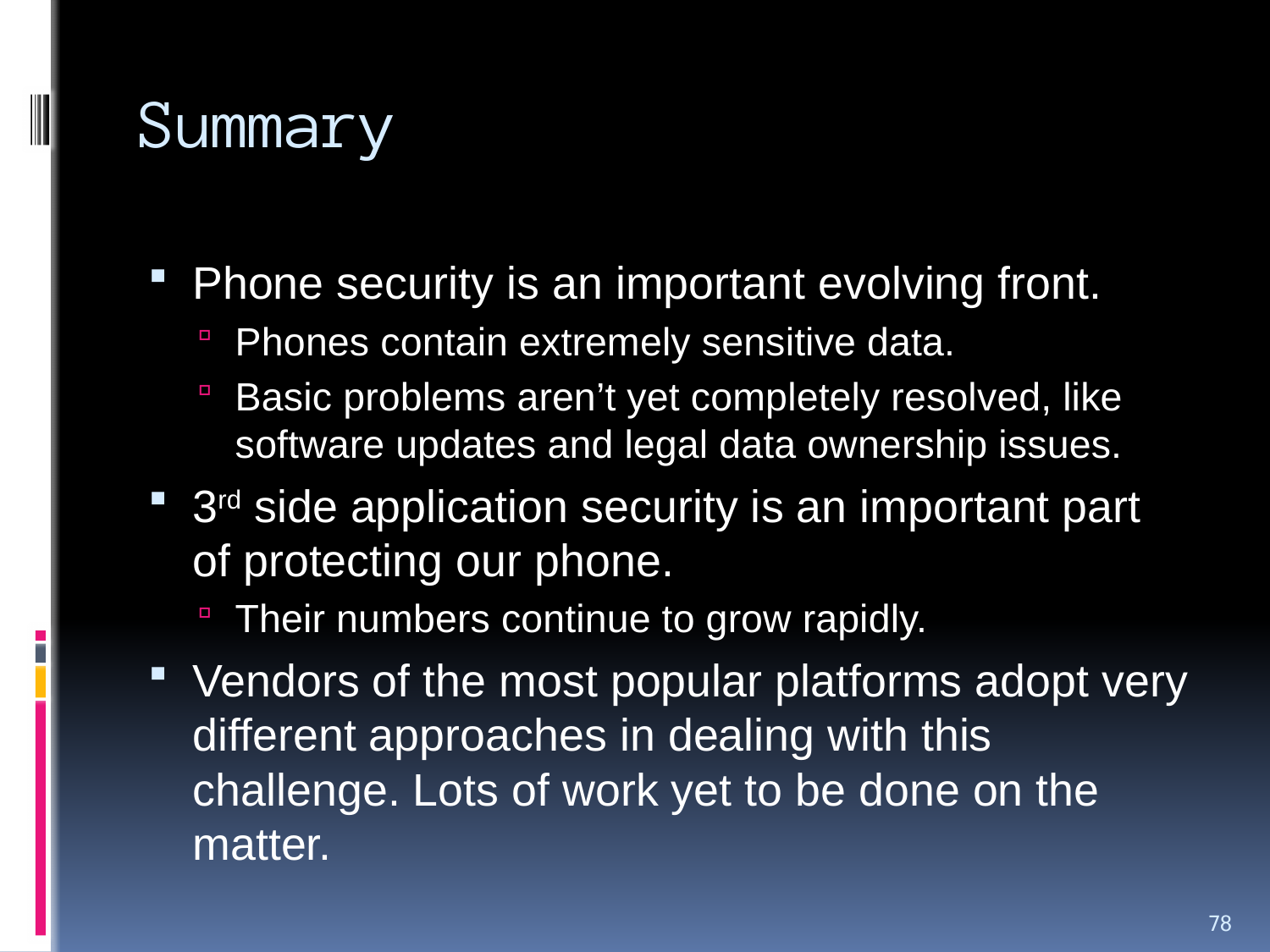

# Summary
Phone security is an important evolving front.
Phones contain extremely sensitive data.
Basic problems aren’t yet completely resolved, like software updates and legal data ownership issues.
3rd side application security is an important part of protecting our phone.
Their numbers continue to grow rapidly.
Vendors of the most popular platforms adopt very different approaches in dealing with this challenge. Lots of work yet to be done on the matter.
78